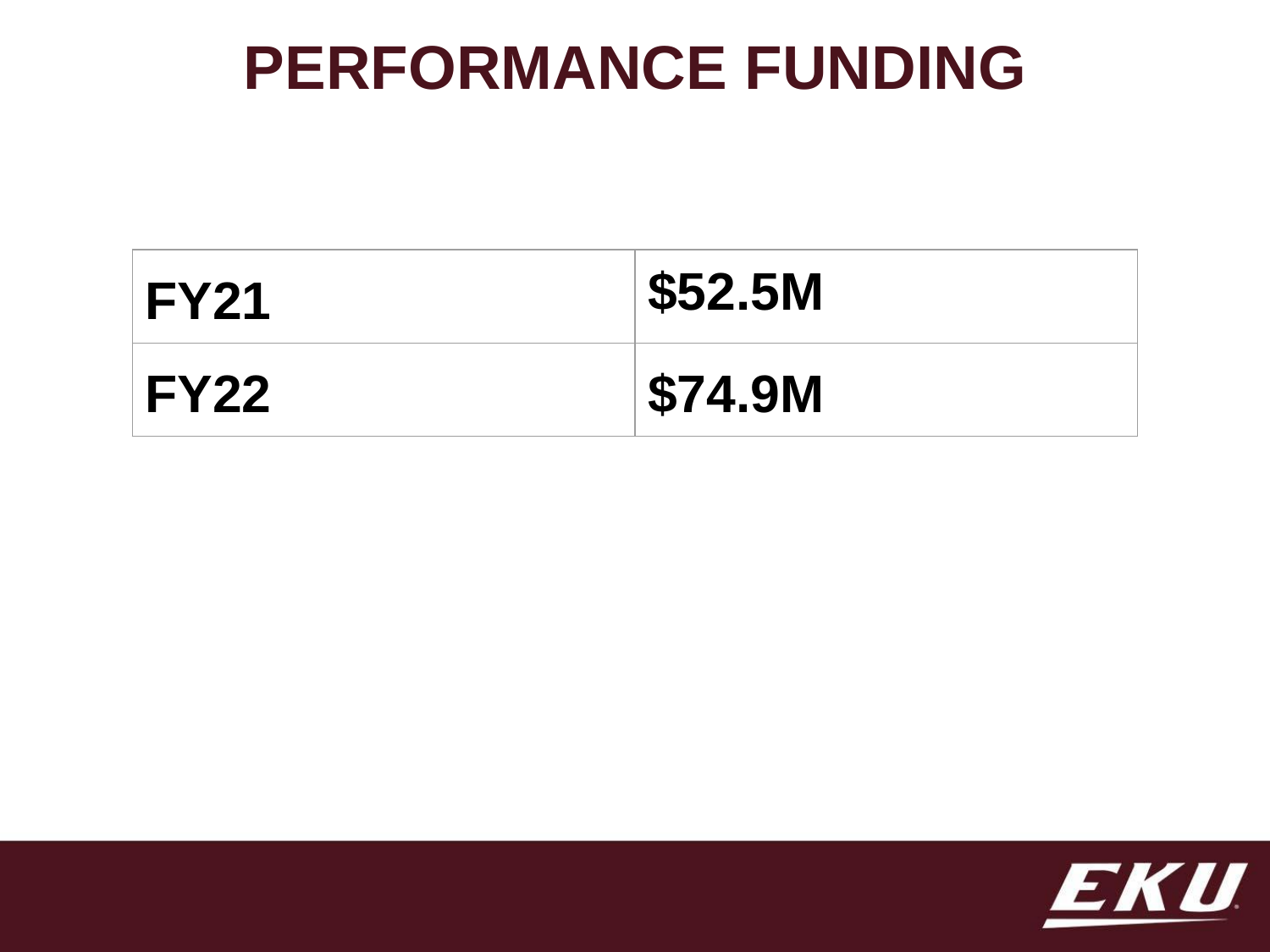

# PERFORMANCE FUNDING

| FY21 | $52.5M |
| --- | --- |
| FY22 | $74.9M |